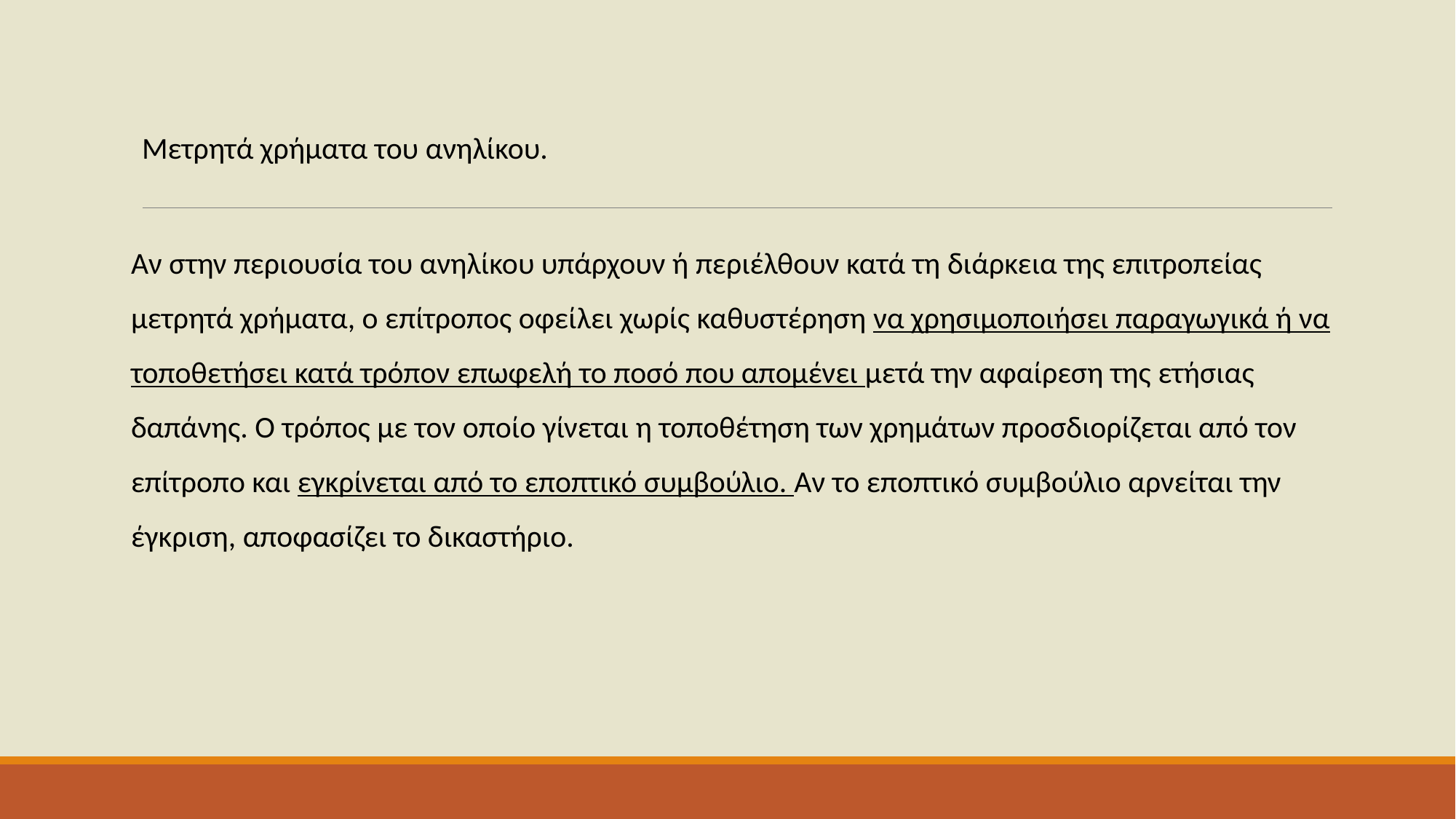

# Μετρητά χρήματα του ανηλίκου.
Αν στην περιουσία του ανηλίκου υπάρχουν ή περιέλθουν κατά τη διάρκεια της επιτροπείας μετρητά χρήματα, ο επίτροπος οφείλει χωρίς καθυστέρηση να χρησιμοποιήσει παραγωγικά ή να τοποθετήσει κατά τρόπον επωφελή το ποσό που απομένει μετά την αφαίρεση της ετήσιας δαπάνης. Ο τρόπος με τον οποίο γίνεται η τοποθέτηση των χρημάτων προσδιορίζεται από τον επίτροπο και εγκρίνεται από το εποπτικό συμβούλιο. Αν το εποπτικό συμβούλιο αρνείται την έγκριση, αποφασίζει το δικαστήριο.